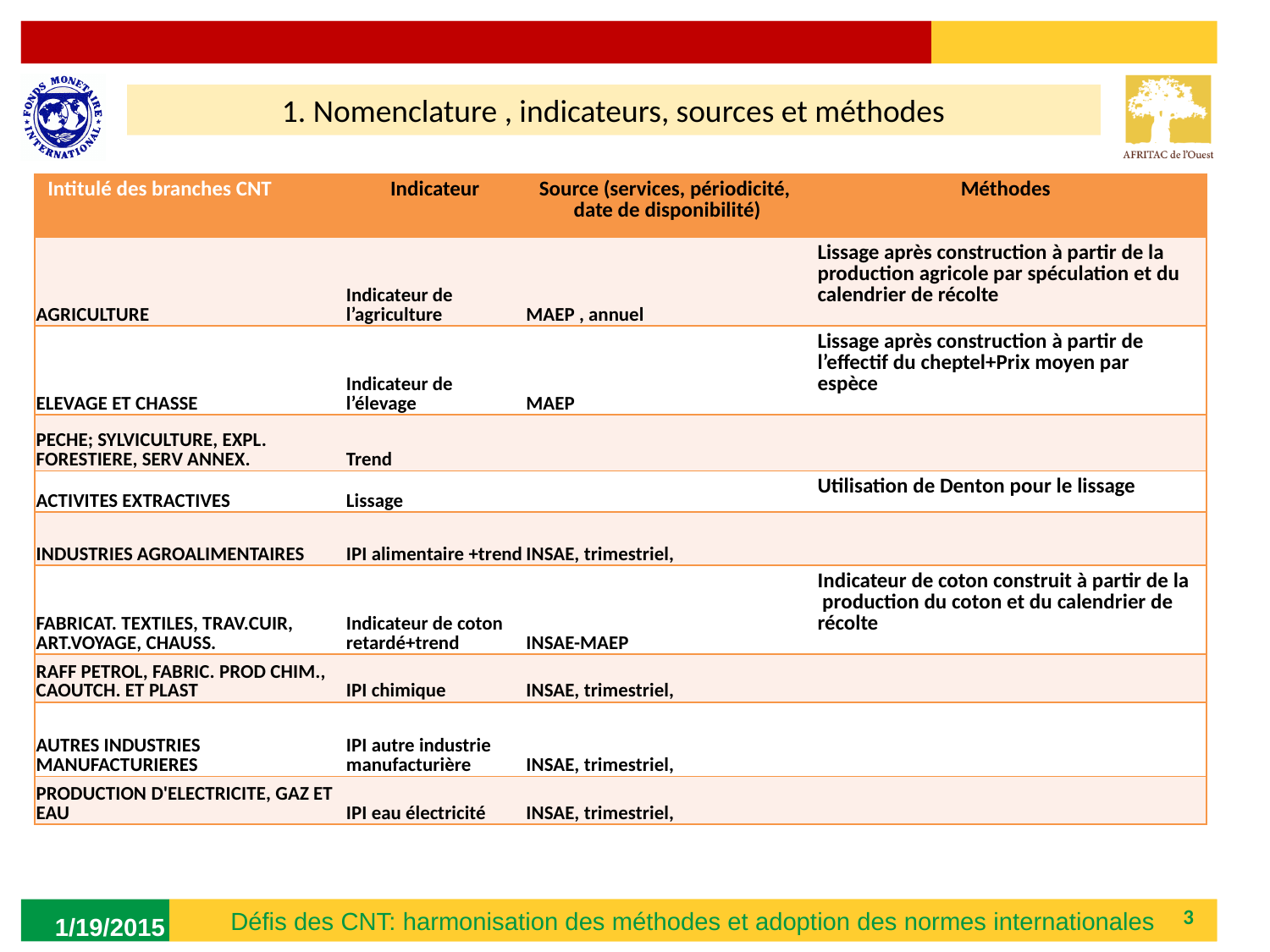

1. Nomenclature , indicateurs, sources et méthodes
| Intitulé des branches CNT | Indicateur | Source (services, périodicité, date de disponibilité) | Méthodes |
| --- | --- | --- | --- |
| AGRICULTURE | Indicateur de l’agriculture | MAEP , annuel | Lissage après construction à partir de la production agricole par spéculation et du calendrier de récolte |
| ELEVAGE ET CHASSE | Indicateur de l’élevage | MAEP | Lissage après construction à partir de l’effectif du cheptel+Prix moyen par espèce |
| PECHE; SYLVICULTURE, EXPL. FORESTIERE, SERV ANNEX. | Trend |  |  |
| ACTIVITES EXTRACTIVES | Lissage |  | Utilisation de Denton pour le lissage |
| INDUSTRIES AGROALIMENTAIRES | IPI alimentaire +trend | INSAE, trimestriel, |  |
| FABRICAT. TEXTILES, TRAV.CUIR, ART.VOYAGE, CHAUSS. | Indicateur de coton retardé+trend | INSAE-MAEP | Indicateur de coton construit à partir de la production du coton et du calendrier de récolte |
| RAFF PETROL, FABRIC. PROD CHIM., CAOUTCH. ET PLAST | IPI chimique | INSAE, trimestriel, |  |
| AUTRES INDUSTRIES MANUFACTURIERES | IPI autre industrie manufacturière | INSAE, trimestriel, |  |
| PRODUCTION D'ELECTRICITE, GAZ ET EAU | IPI eau électricité | INSAE, trimestriel, |  |